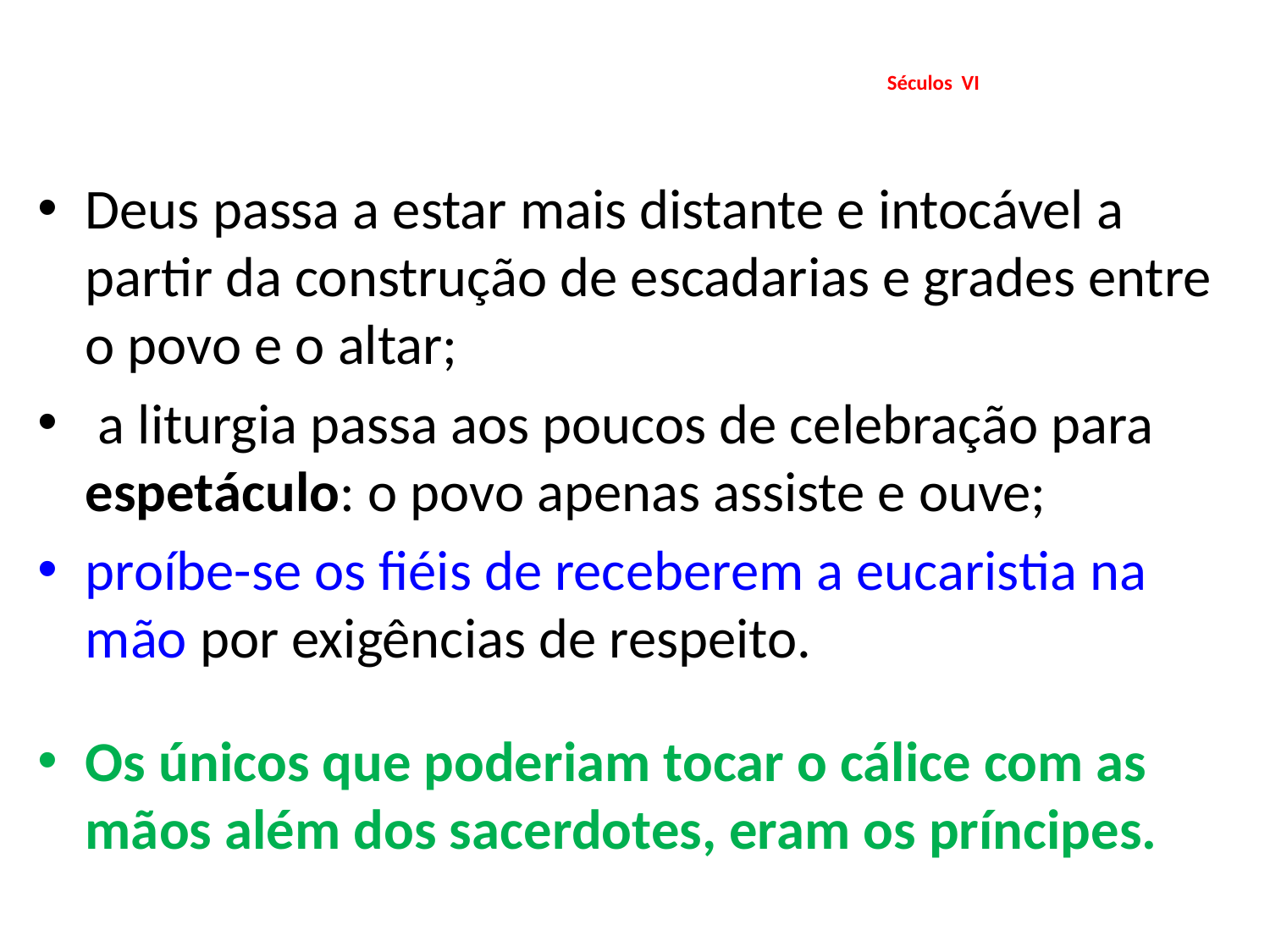

# Séculos  VI
Deus passa a estar mais distante e intocável a partir da construção de escadarias e grades entre o povo e o altar;
 a liturgia passa aos poucos de celebração para espetáculo: o povo apenas assiste e ouve;
proíbe-se os fiéis de receberem a eucaristia na mão por exigências de respeito.

Os únicos que poderiam tocar o cálice com as mãos além dos sacerdotes, eram os príncipes.